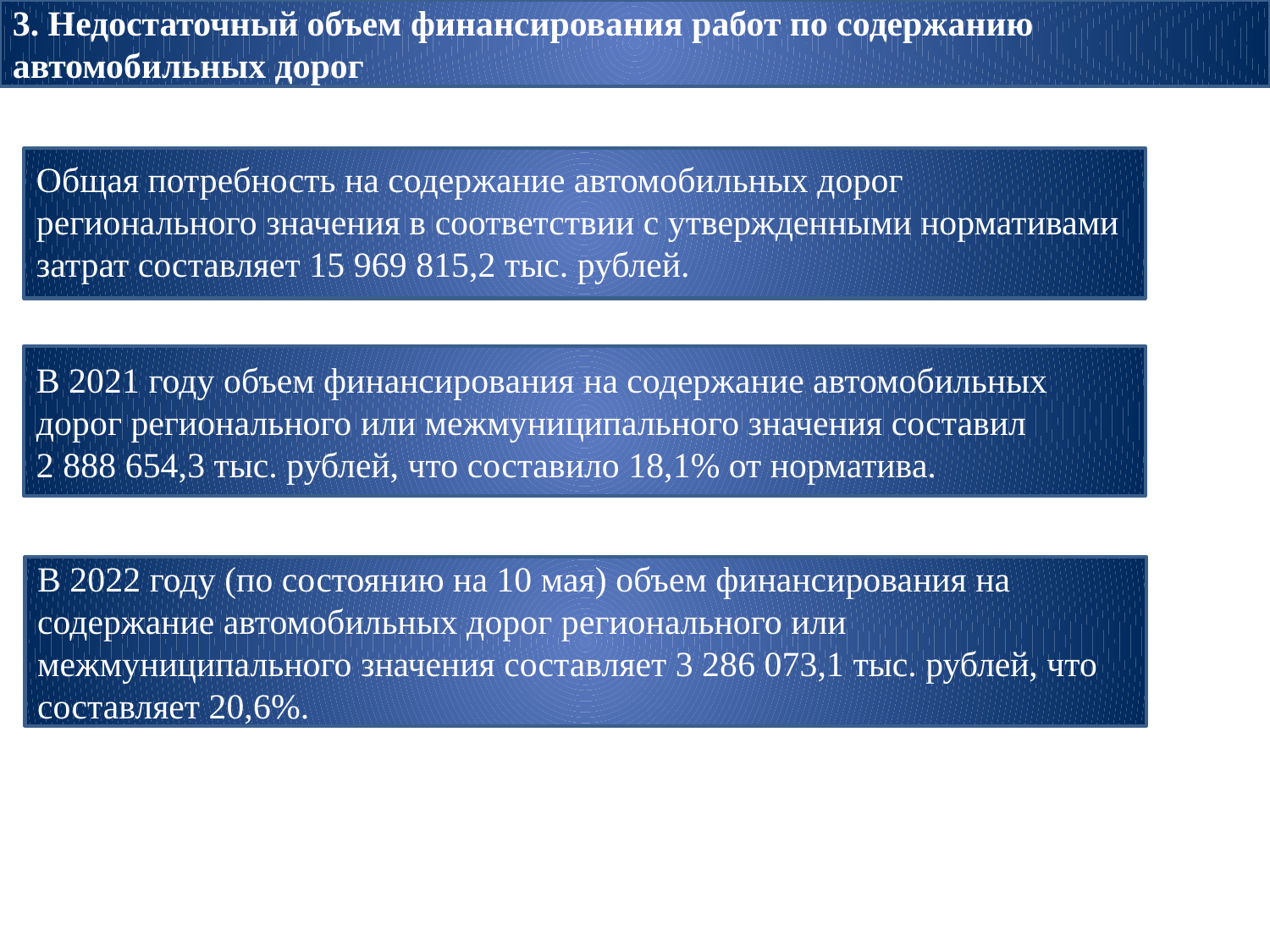

3. Недостаточный объем финансирования работ по содержанию автомобильных дорог

Общая потребность на содержание автомобильных дорог регионального значения в соответствии с утвержденными нормативами затрат составляет 15 969 815,2 тыс. рублей.
В 2021 году объем финансирования на содержание автомобильных дорог регионального или межмуниципального значения составил
2 888 654,3 тыс. рублей, что составило 18,1% от норматива.
В 2022 году (по состоянию на 10 мая) объем финансирования на содержание автомобильных дорог регионального или межмуниципального значения составляет 3 286 073,1 тыс. рублей, что составляет 20,6%.